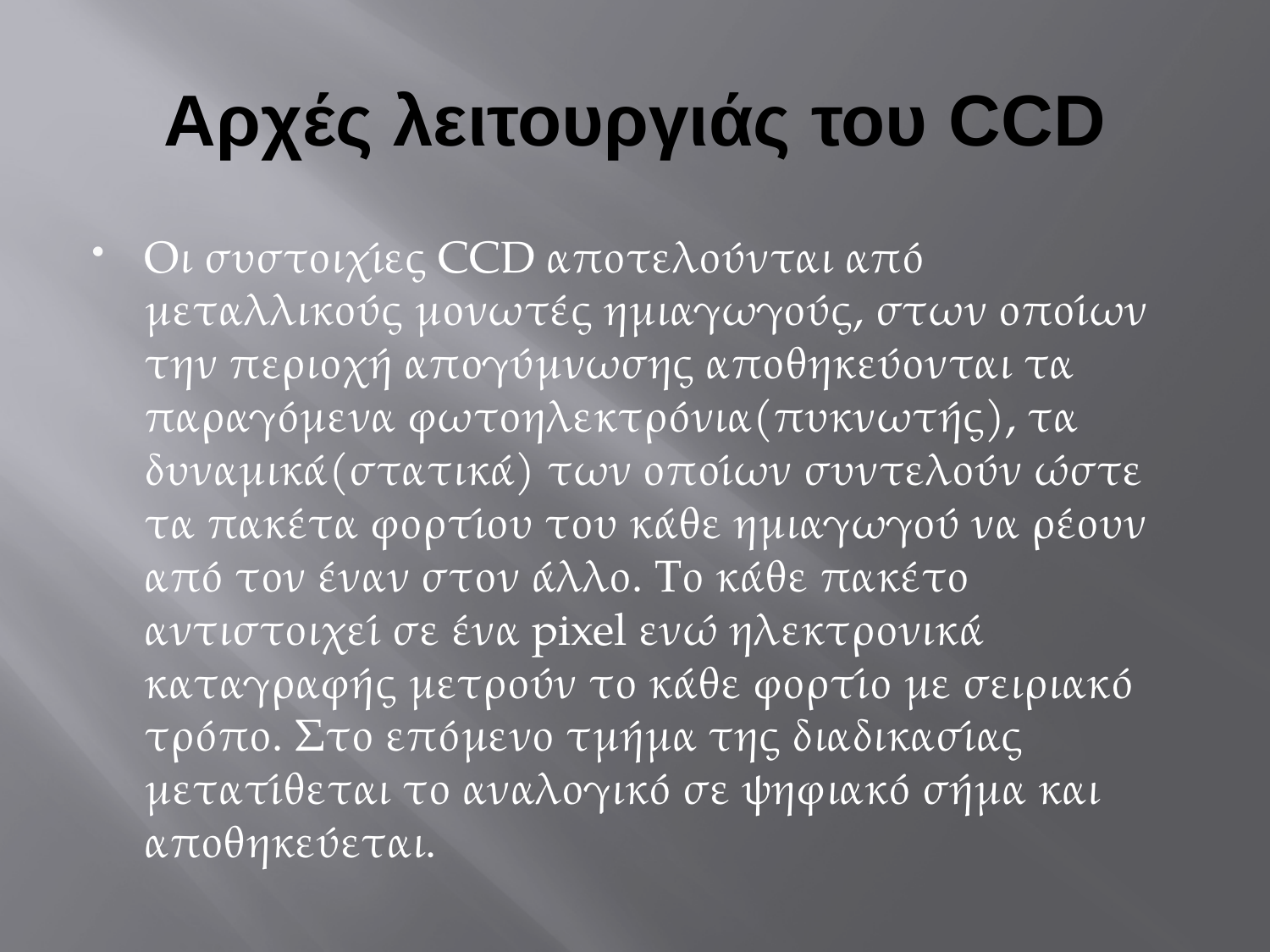

# Αρχές λειτουργιάς του CCD
Oι συστοιχίες CCD αποτελούνται από μεταλλικούς μονωτές ημιαγωγούς, στων οποίων την περιοχή απογύμνωσης αποθηκεύονται τα παραγόμενα φωτοηλεκτρόνια(πυκνωτής), τα δυναμικά(στατικά) των οποίων συντελούν ώστε τα πακέτα φορτίου του κάθε ημιαγωγού να ρέουν από τον έναν στον άλλο. Το κάθε πακέτο αντιστοιχεί σε ένα pixel ενώ ηλεκτρονικά καταγραφής μετρούν το κάθε φορτίο με σειριακό τρόπο. Στο επόμενο τμήμα της διαδικασίας μετατίθεται το αναλογικό σε ψηφιακό σήμα και αποθηκεύεται.